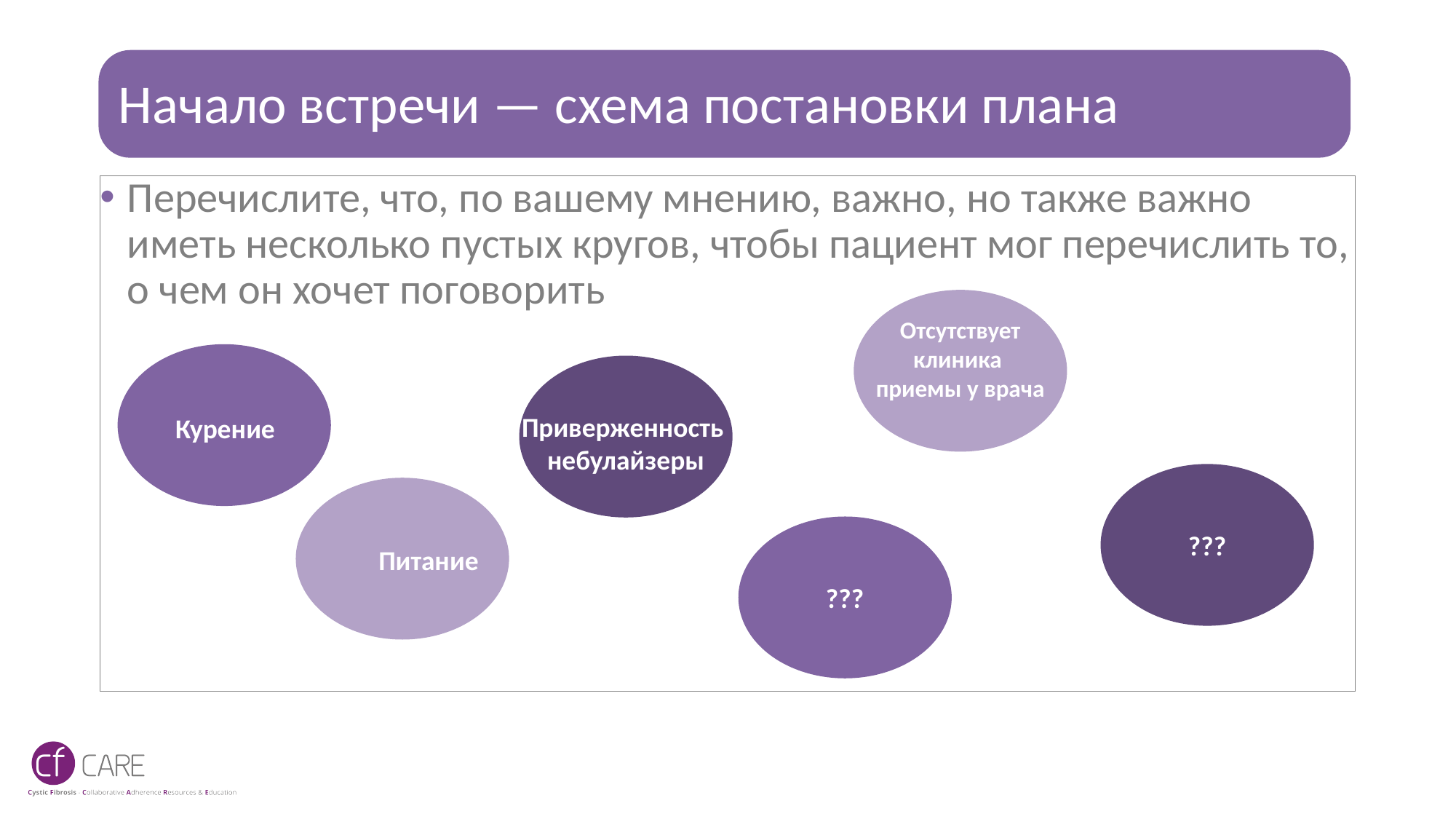

# Начало встречи — схема постановки плана
Перечислите, что, по вашему мнению, важно, но также важно иметь несколько пустых кругов, чтобы пациент мог перечислить то, о чем он хочет поговорить

Отсутствует клиника
приемы у врача

Курение

Приверженность
небулайзеры

???

Питание

???